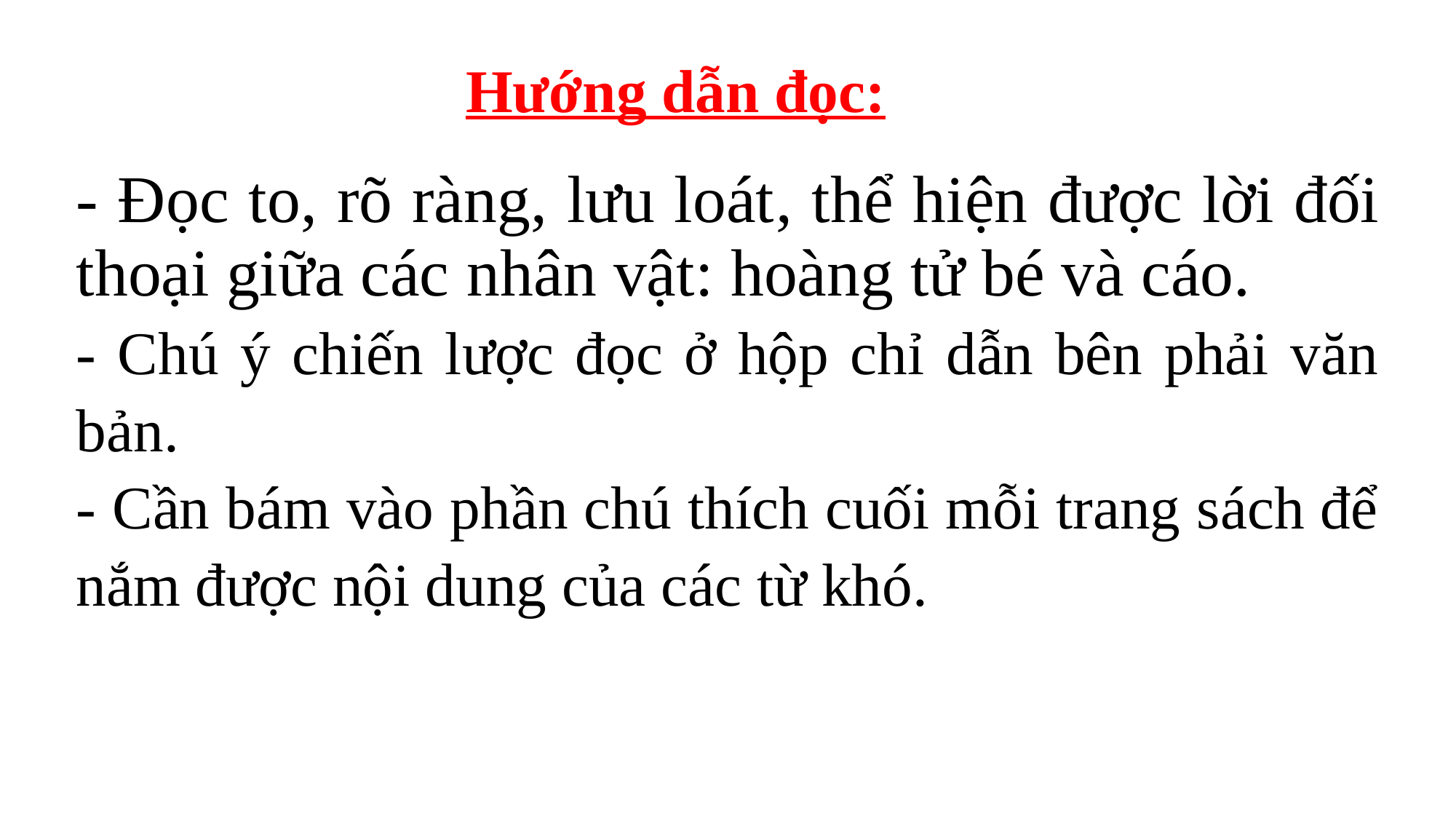

Hướng dẫn đọc:
| - Đọc to, rõ ràng, lưu loát, thể hiện được lời đối thoại giữa các nhân vật: hoàng tử bé và cáo. - Chú ý chiến lược đọc ở hộp chỉ dẫn bên phải văn bản. - Cần bám vào phần chú thích cuối mỗi trang sách để nắm được nội dung của các từ khó. |
| --- |